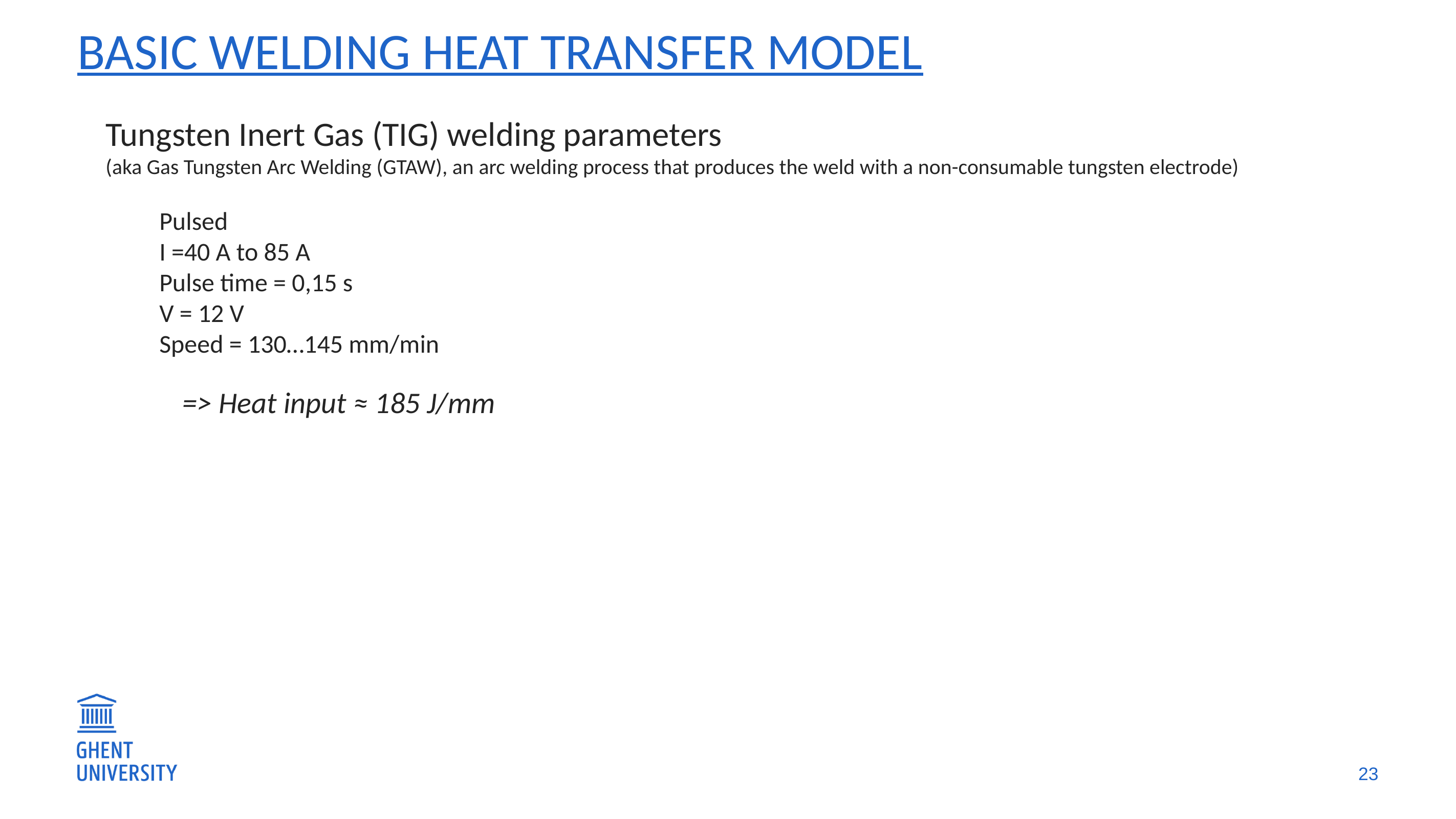

Basic welding heat transfer model
Tungsten Inert Gas (TIG) welding parameters
(aka Gas Tungsten Arc Welding (GTAW), an arc welding process that produces the weld with a non-consumable tungsten electrode)

Pulsed
I =40 A to 85 A
Pulse time = 0,15 s
V = 12 V
Speed = 130…145 mm/min

	=> Heat input ≈ 185 J/mm
23